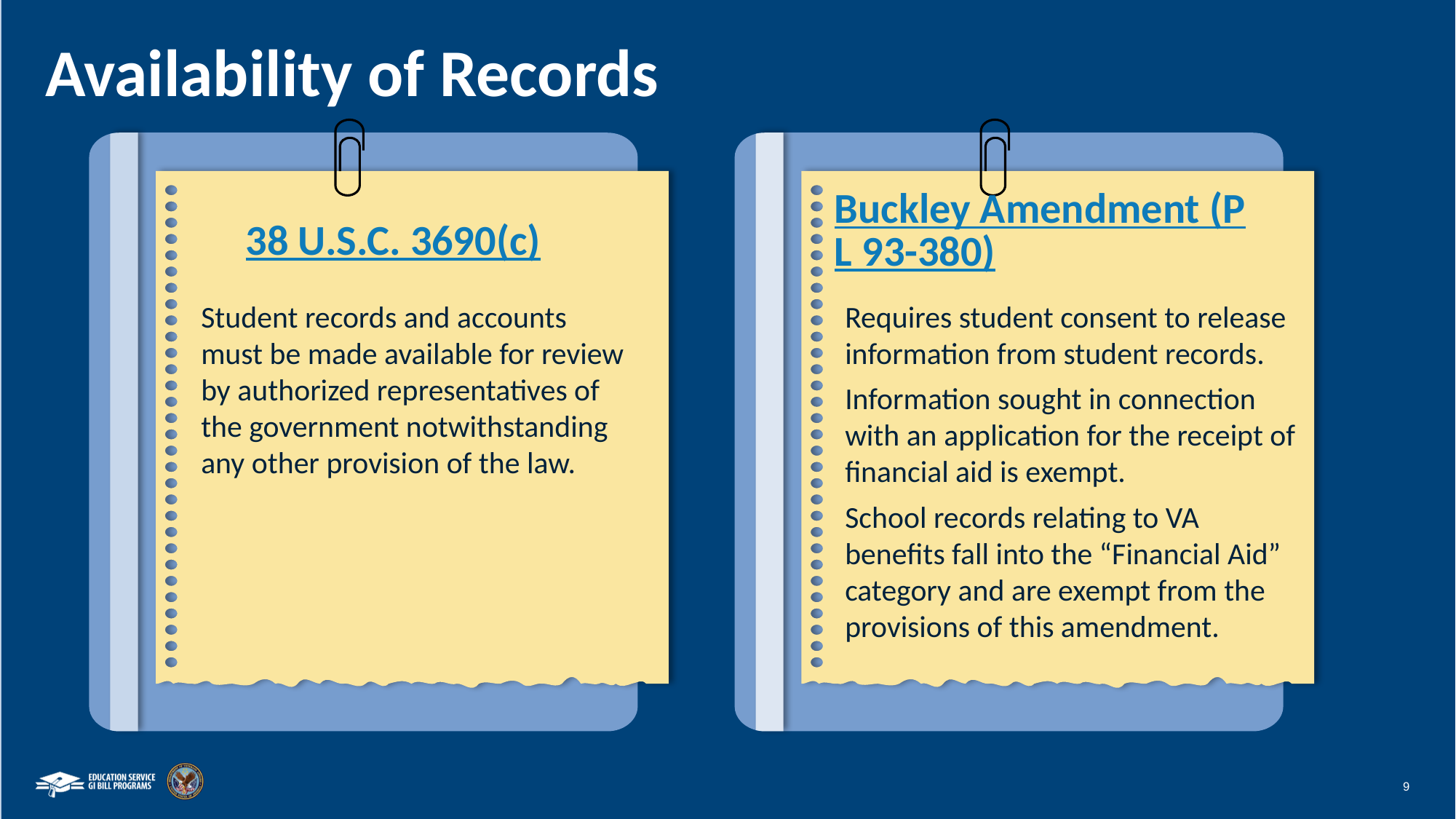

# Availability of Records

Buckley Amendment (PL 93-380)
38 U.S.C. 3690(c)
Student records and accounts must be made available for review by authorized representatives of the government notwithstanding any other provision of the law.
Requires student consent to release information from student records.
Information sought in connection with an application for the receipt of financial aid is exempt.
School records relating to VA benefits fall into the “Financial Aid” category and are exempt from the provisions of this amendment.